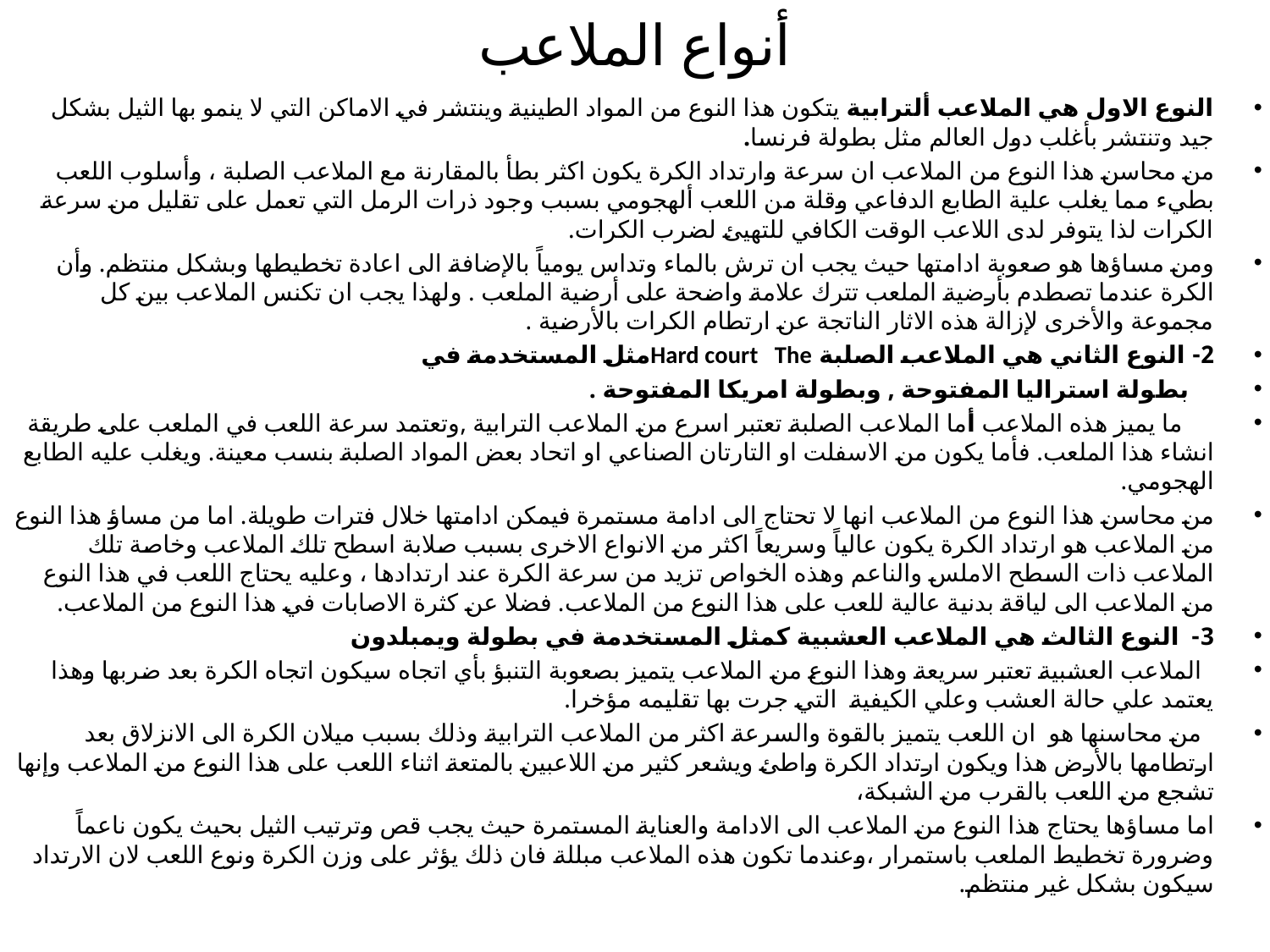

# أنواع الملاعب
النوع الاول هي الملاعب ألترابية يتكون هذا النوع من المواد الطينية وينتشر في الاماكن التي لا ينمو بها الثيل بشكل جيد وتنتشر بأغلب دول العالم مثل بطولة فرنسا.
من محاسن هذا النوع من الملاعب ان سرعة وارتداد الكرة يكون اكثر بطأ بالمقارنة مع الملاعب الصلبة ، وأسلوب اللعب بطيء مما يغلب علية الطابع الدفاعي وقلة من اللعب ألهجومي بسبب وجود ذرات الرمل التي تعمل على تقليل من سرعة الكرات لذا يتوفر لدى اللاعب الوقت الكافي للتهيئ لضرب الكرات.
ومن مساؤها هو صعوبة ادامتها حيث يجب ان ترش بالماء وتداس يومياً بالإضافة الى اعادة تخطيطها وبشكل منتظم. وأن الكرة عندما تصطدم بأرضية الملعب تترك علامة واضحة على أرضية الملعب . ولهذا يجب ان تكنس الملاعب بين كل مجموعة والأخرى لإزالة هذه الاثار الناتجة عن ارتطام الكرات بالأرضية .
2- النوع الثاني هي الملاعب الصلبة Hard court   Theمثل المستخدمة في
    بطولة استراليا المفتوحة , وبطولة امريكا المفتوحة .
     ما يميز هذه الملاعب أما الملاعب الصلبة تعتبر اسرع من الملاعب الترابية ,وتعتمد سرعة اللعب في الملعب على طريقة انشاء هذا الملعب. فأما يكون من الاسفلت او التارتان الصناعي او اتحاد بعض المواد الصلبة بنسب معينة. ويغلب عليه الطابع الهجومي.
من محاسن هذا النوع من الملاعب انها لا تحتاج الى ادامة مستمرة فيمكن ادامتها خلال فترات طويلة. اما من مساؤ هذا النوع من الملاعب هو ارتداد الكرة يكون عالياً وسريعاً اكثر من الانواع الاخرى بسبب صلابة اسطح تلك الملاعب وخاصة تلك الملاعب ذات السطح الاملس والناعم وهذه الخواص تزيد من سرعة الكرة عند ارتدادها ، وعليه يحتاج اللعب في هذا النوع من الملاعب الى لياقة بدنية عالية للعب على هذا النوع من الملاعب. فضلا عن كثرة الاصابات في هذا النوع من الملاعب.
3-  النوع الثالث هي الملاعب العشبية كمثل المستخدمة في بطولة ويمبلدون
  الملاعب العشبية تعتبر سريعة وهذا النوع من الملاعب يتميز بصعوبة التنبؤ بأي اتجاه سيكون اتجاه الكرة بعد ضربها وهذا يعتمد علي حالة العشب وعلي الكيفية  التي جرت بها تقليمه مؤخرا.
  من محاسنها هو  ان اللعب يتميز بالقوة والسرعة اكثر من الملاعب الترابية وذلك بسبب ميلان الكرة الى الانزلاق بعد ارتطامها بالأرض هذا ويكون ارتداد الكرة واطئ ويشعر كثير من اللاعبين بالمتعة اثناء اللعب على هذا النوع من الملاعب وإنها تشجع من اللعب بالقرب من الشبكة،
اما مساؤها يحتاج هذا النوع من الملاعب الى الادامة والعناية المستمرة حيث يجب قص وترتيب الثيل بحيث يكون ناعماً وضرورة تخطيط الملعب باستمرار ،وعندما تكون هذه الملاعب مبللة فان ذلك يؤثر على وزن الكرة ونوع اللعب لان الارتداد سيكون بشكل غير منتظم.